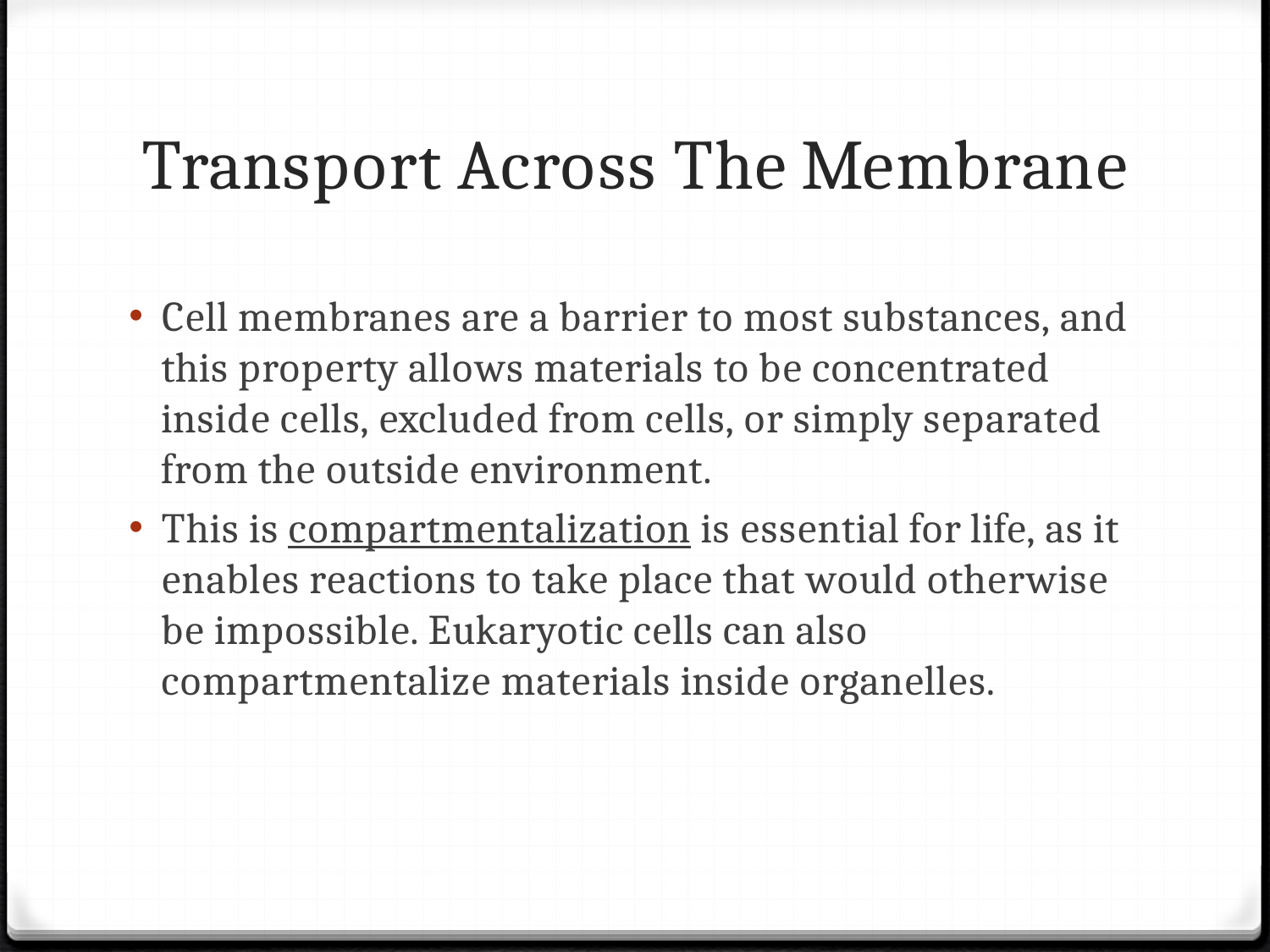

# Transport Across The Membrane
Cell membranes are a barrier to most substances, and this property allows materials to be concentrated inside cells, excluded from cells, or simply separated from the outside environment.
This is compartmentalization is essential for life, as it enables reactions to take place that would otherwise be impossible. Eukaryotic cells can also compartmentalize materials inside organelles.